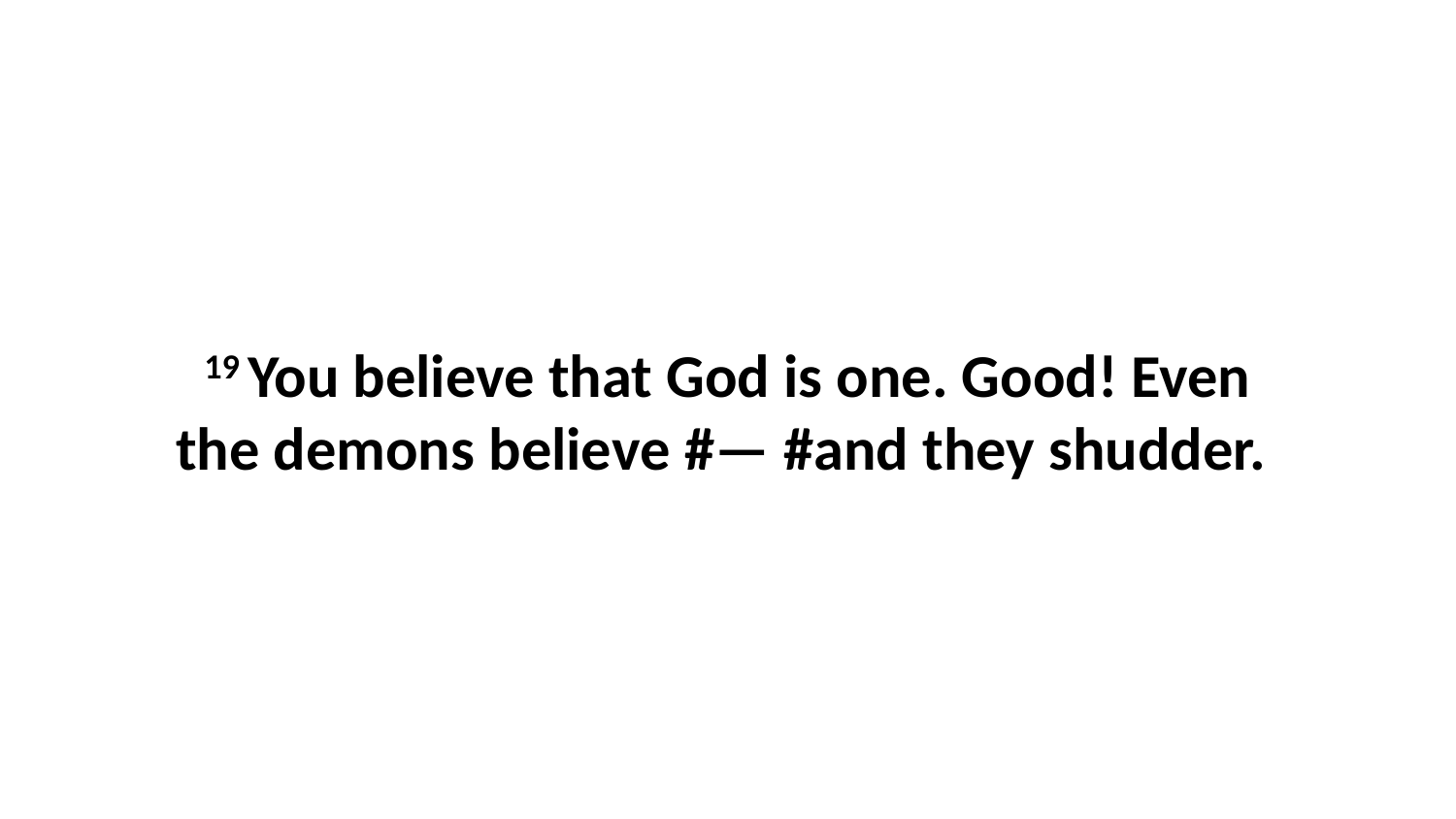

19 You believe that God is one. Good! Even the demons believe #— #and they shudder.